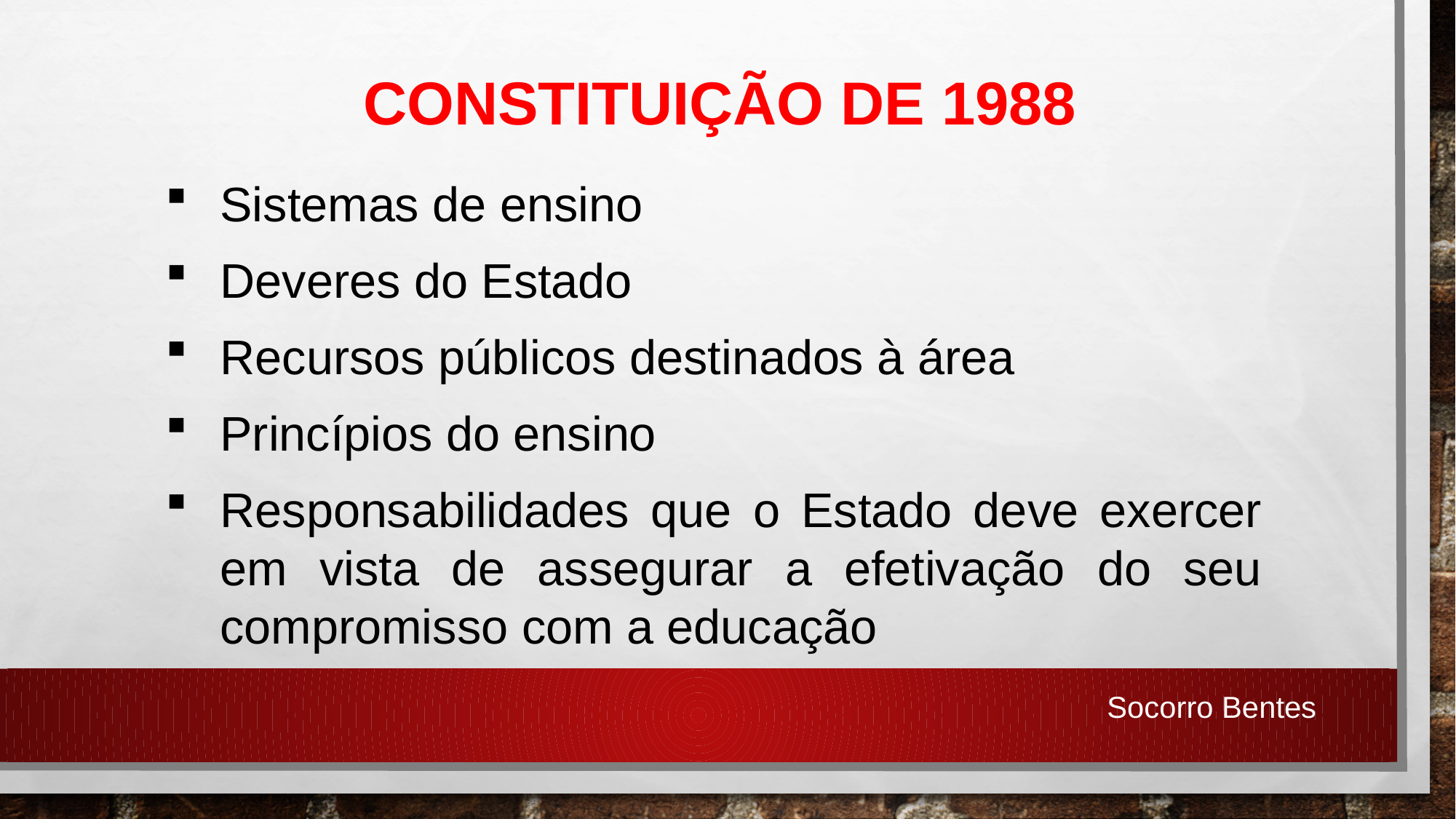

CONSTITUIÇÃO DE 1988
Sistemas de ensino
Deveres do Estado
Recursos públicos destinados à área
Princípios do ensino
Responsabilidades que o Estado deve exercer em vista de assegurar a efetivação do seu compromisso com a educação
Socorro Bentes